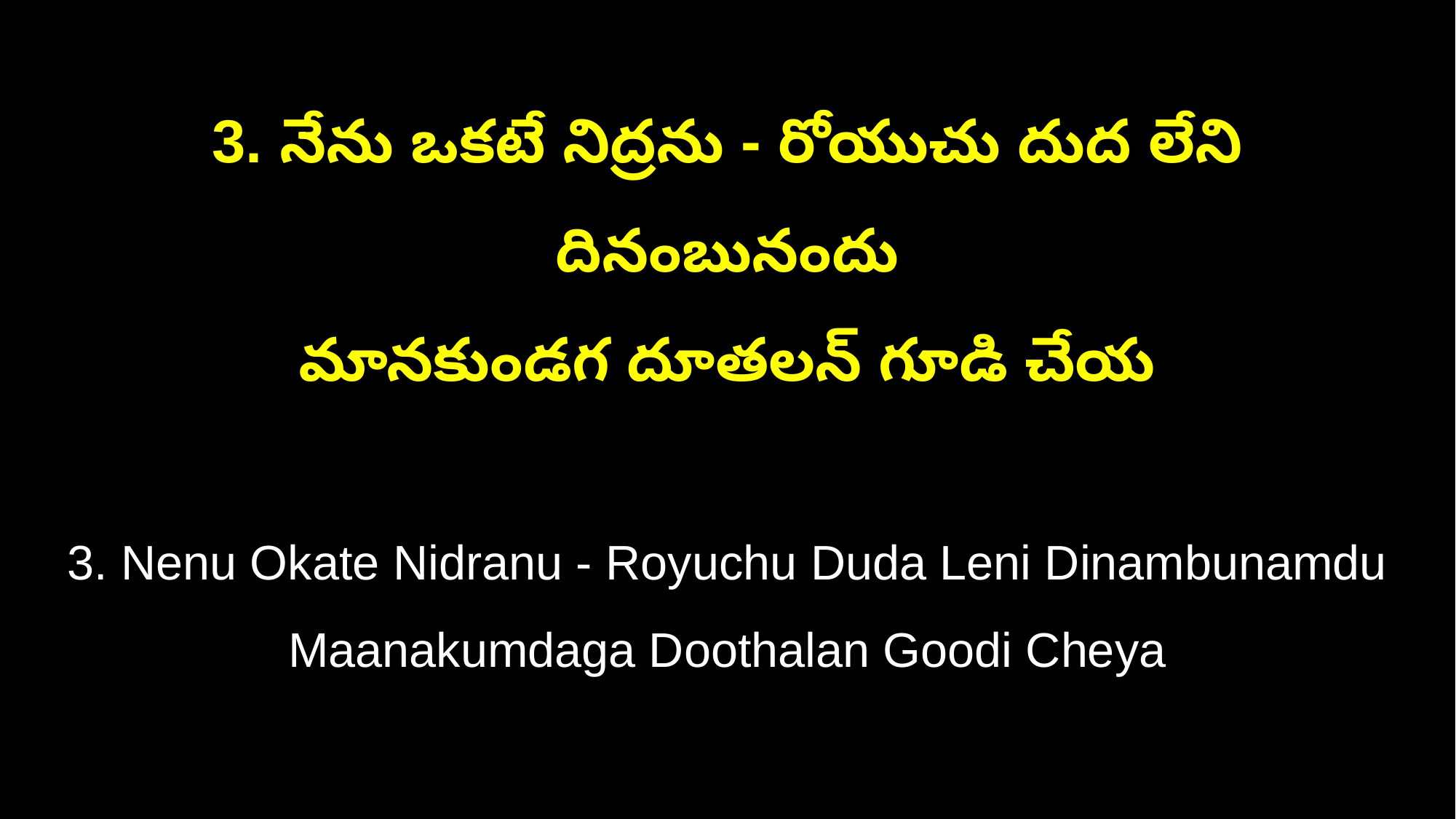

3. నేను ఒకటే నిద్రను - రోయుచు దుద లేని దినంబునందు
మానకుండగ దూతలన్ గూడి చేయ
3. Nenu Okate Nidranu - Royuchu Duda Leni Dinambunamdu
Maanakumdaga Doothalan Goodi Cheya